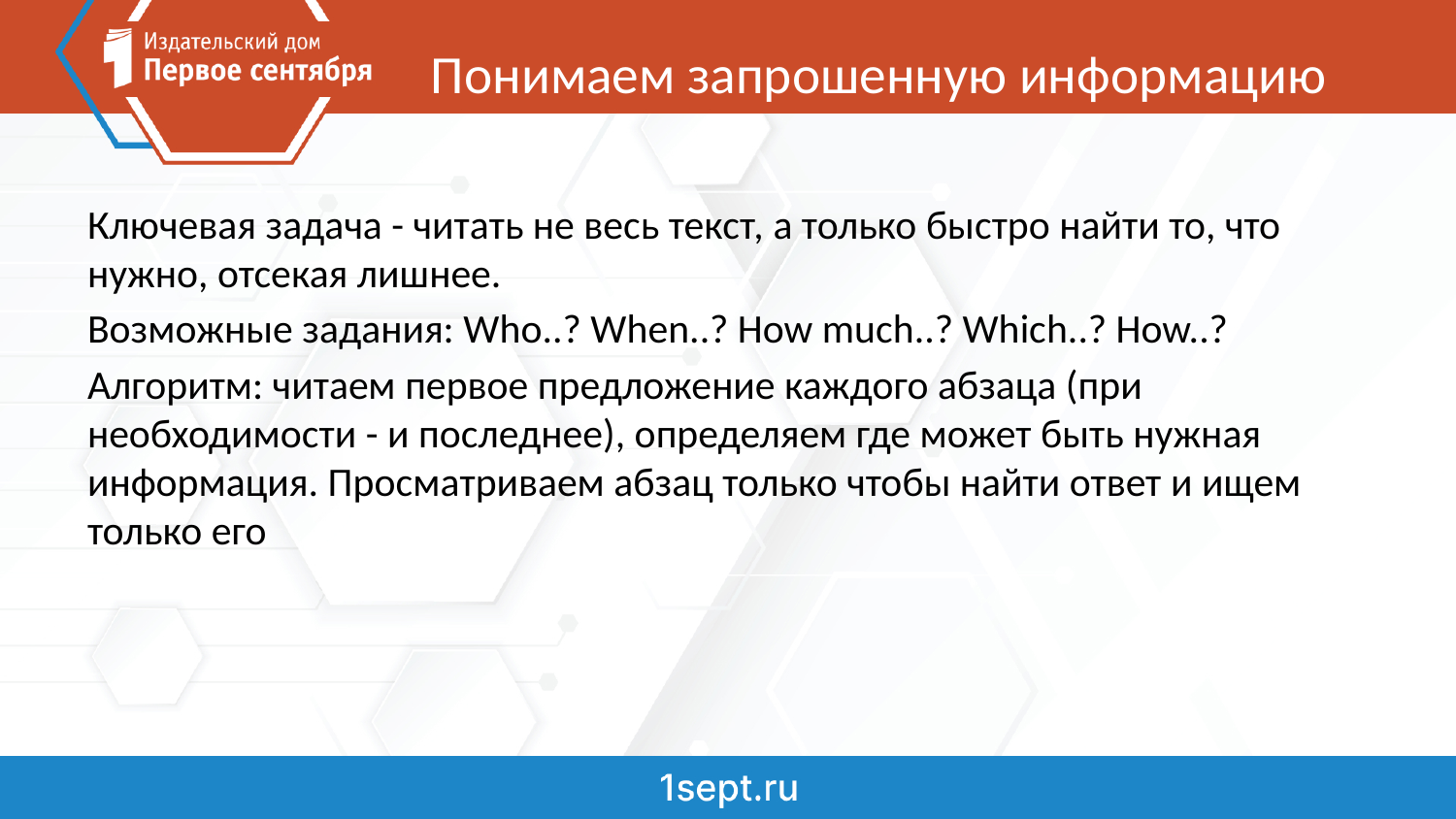

# Понимаем запрошенную информацию
Ключевая задача - читать не весь текст, а только быстро найти то, что нужно, отсекая лишнее.
Возможные задания: Who..? When..? How much..? Which..? How..?
Алгоритм: читаем первое предложение каждого абзаца (при необходимости - и последнее), определяем где может быть нужная информация. Просматриваем абзац только чтобы найти ответ и ищем только его